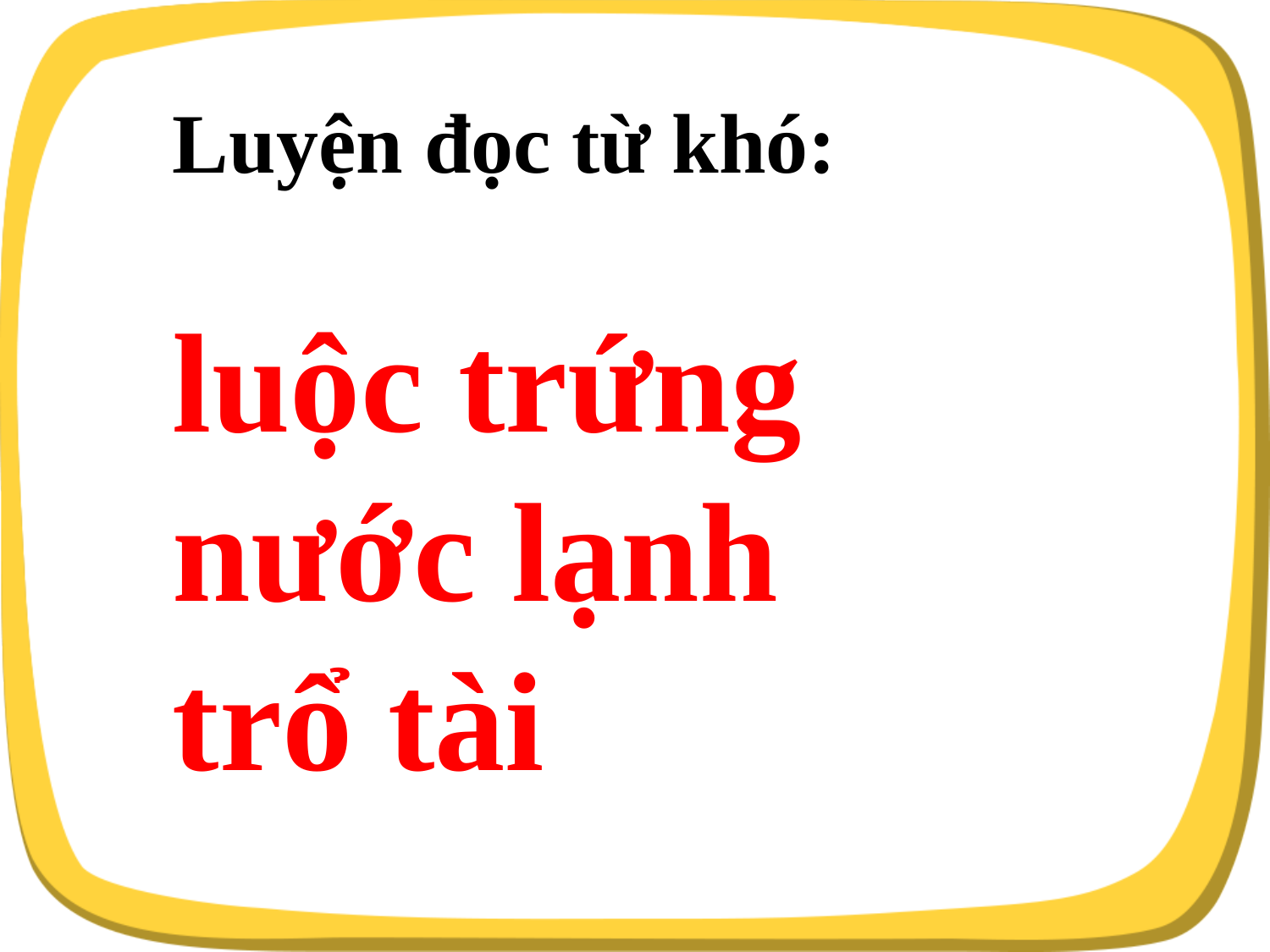

Luyện đọc từ khó:

luộc trứng
nước lạnh
trổ tài